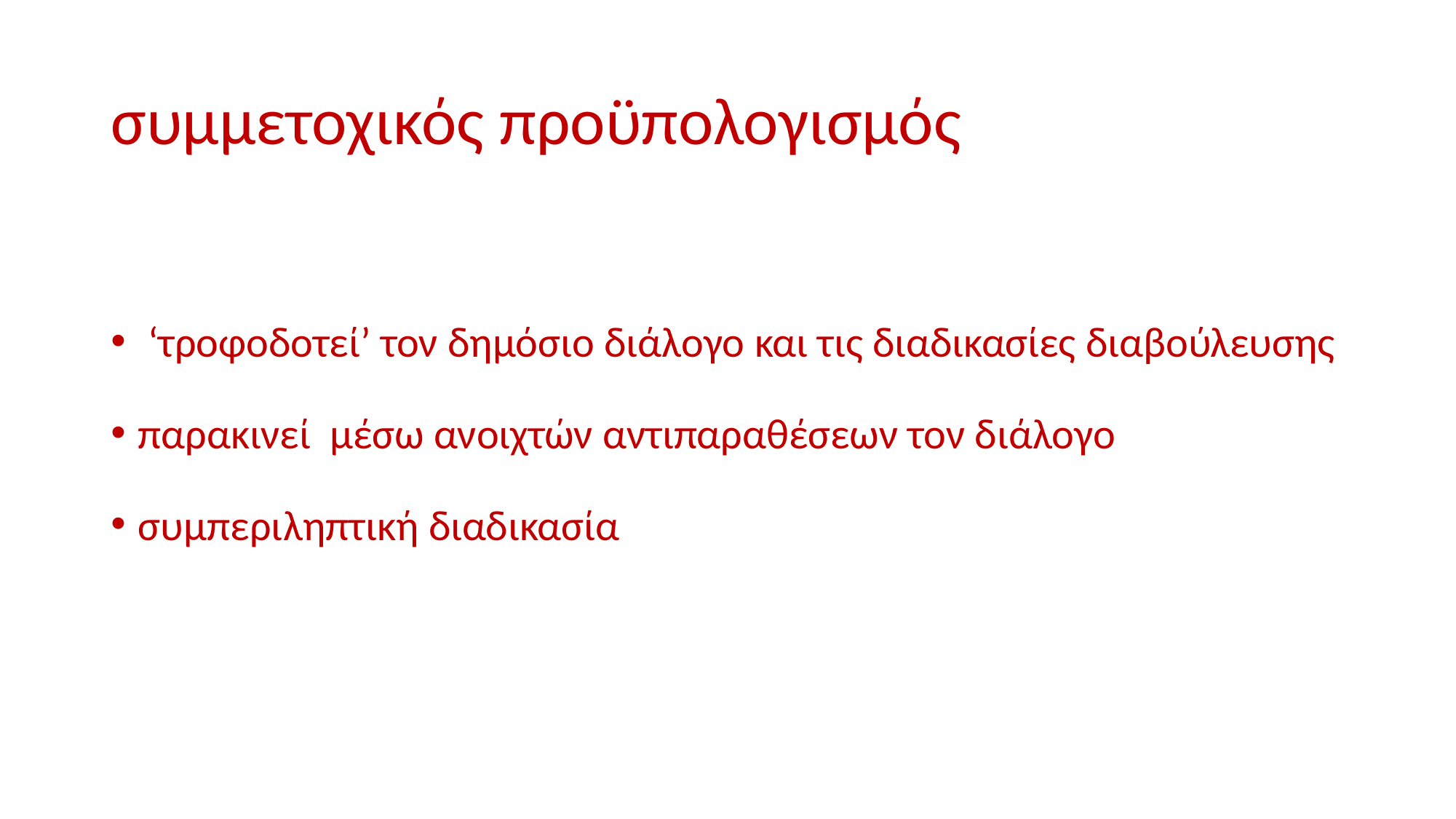

# συμμετοχικός προϋπολογισμός

 ‘τροφοδοτεί’ τον δημόσιο διάλογο και τις διαδικασίες διαβούλευσης
παρακινεί  μέσω ανοιχτών αντιπαραθέσεων τον διάλογο
συμπεριληπτική διαδικασία